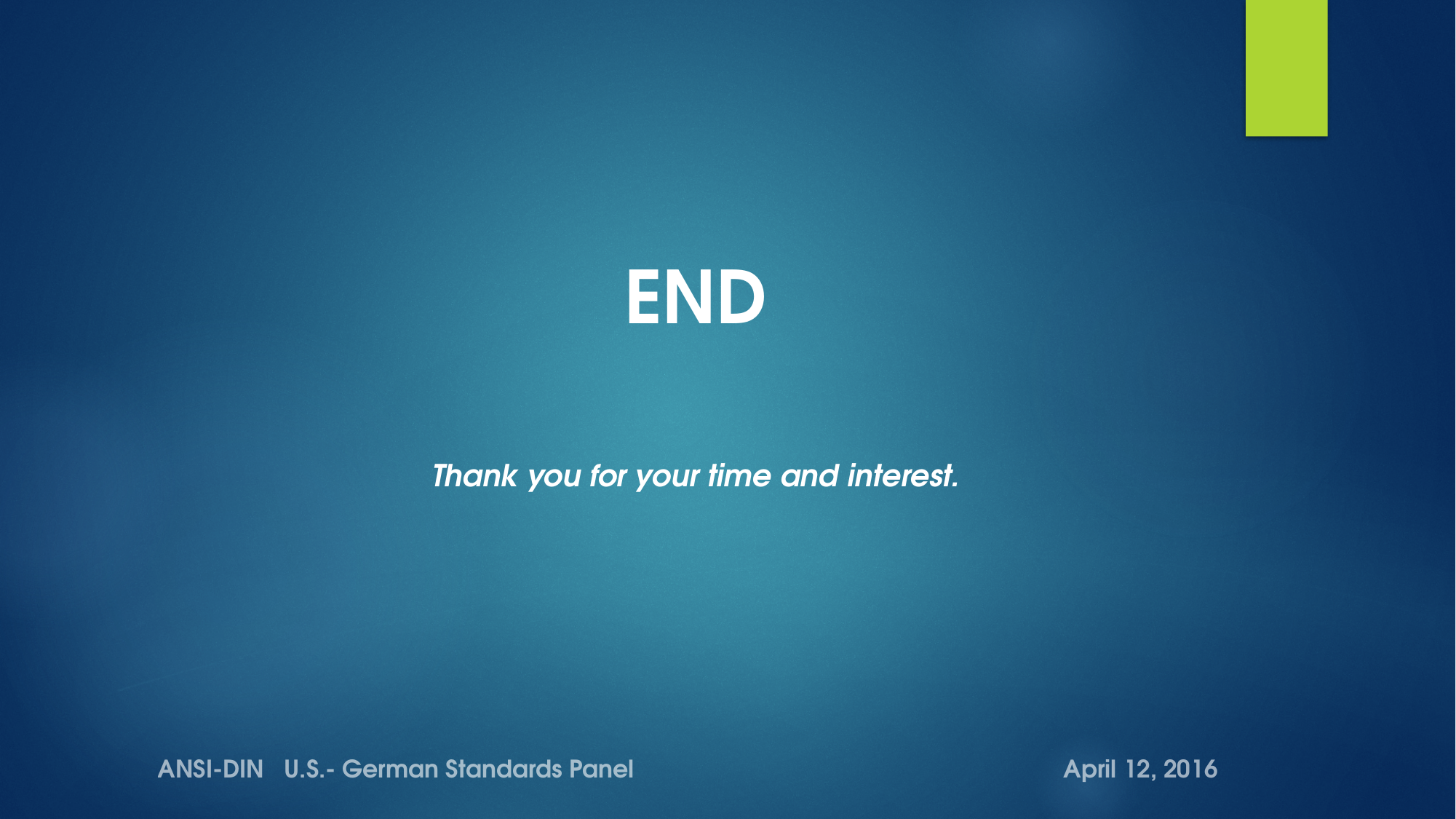

#
END

Thank you for your time and interest.
ANSI-DIN   U.S.- German Standards Panel                                                                April 12, 2016